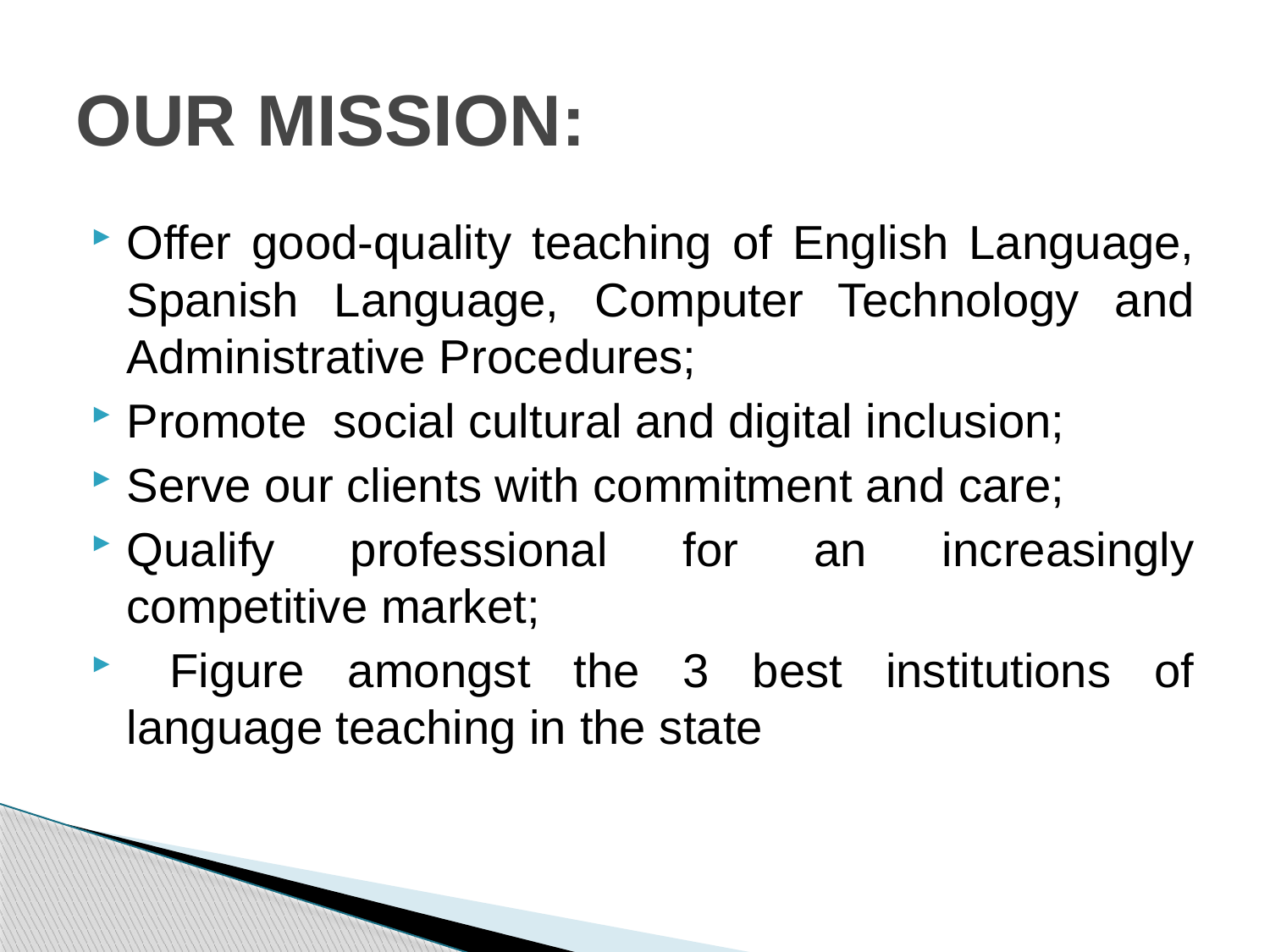

# OUR MISSION:
Offer good-quality teaching of English Language, Spanish Language, Computer Technology and Administrative Procedures;
Promote  social cultural and digital inclusion;
Serve our clients with commitment and care;
Qualify professional for an increasingly competitive market;
 Figure amongst the 3 best institutions of language teaching in the state